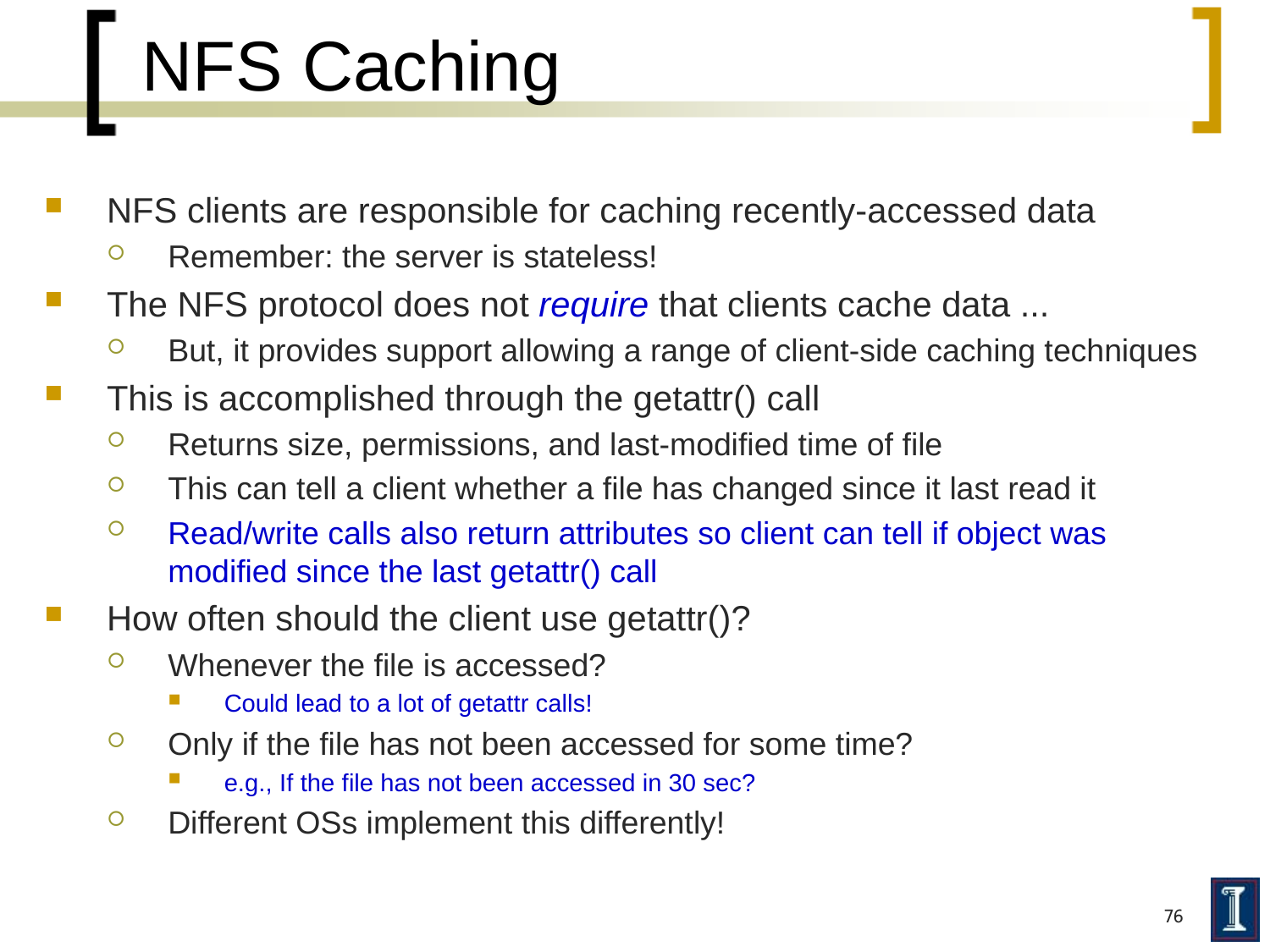

# NFS Caching

NFS clients are responsible for caching recently-accessed data
Remember: the server is stateless!
The NFS protocol does not require that clients cache data ...
But, it provides support allowing a range of client-side caching techniques
This is accomplished through the getattr() call
Returns size, permissions, and last-modified time of file
This can tell a client whether a file has changed since it last read it
Read/write calls also return attributes so client can tell if object was modified since the last getattr() call
How often should the client use getattr()?
Whenever the file is accessed?
Could lead to a lot of getattr calls!
Only if the file has not been accessed for some time?
e.g., If the file has not been accessed in 30 sec?
Different OSs implement this differently!

76